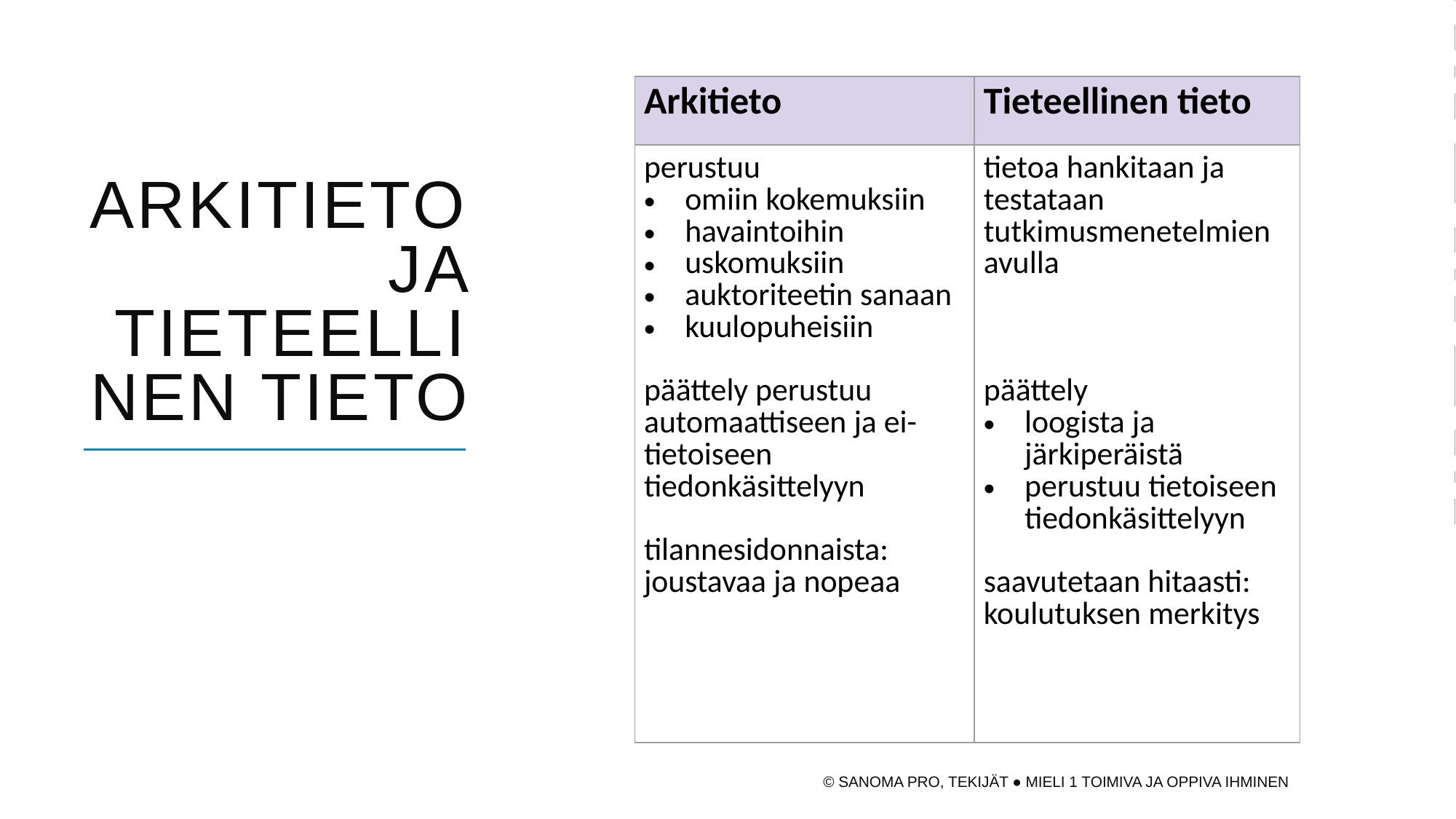

# Arkitieto ja tieteellinen tieto
| Arkitieto | Tieteellinen tieto |
| --- | --- |
| perustuu omiin kokemuksiin havaintoihin uskomuksiin auktoriteetin sanaan kuulopuheisiin päättely perustuu automaattiseen ja ei-tietoiseen tiedonkäsittelyyn tilannesidonnaista: joustavaa ja nopeaa | tietoa hankitaan ja testataan tutkimusmenetelmien avulla päättely loogista ja järkiperäistä perustuu tietoiseen tiedonkäsittelyyn saavutetaan hitaasti: koulutuksen merkitys |
© Sanoma Pro, Tekijät ● Mieli 1 Toimiva ja oppiva ihminen